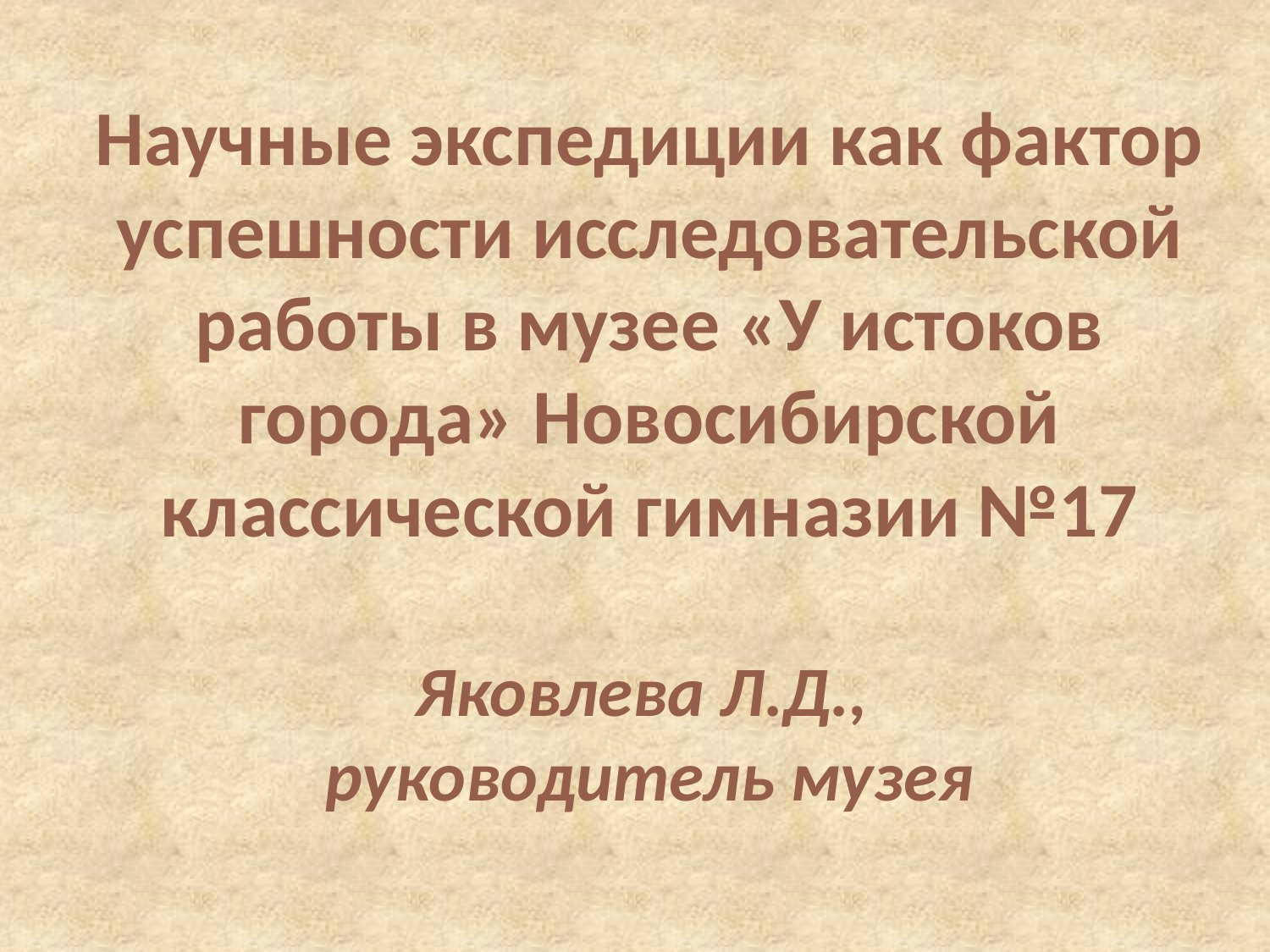

# Научные экспедиции как фактор успешности исследовательской работы в музее «У истоков города» Новосибирской классической гимназии №17 Яковлева Л.Д., руководитель музея